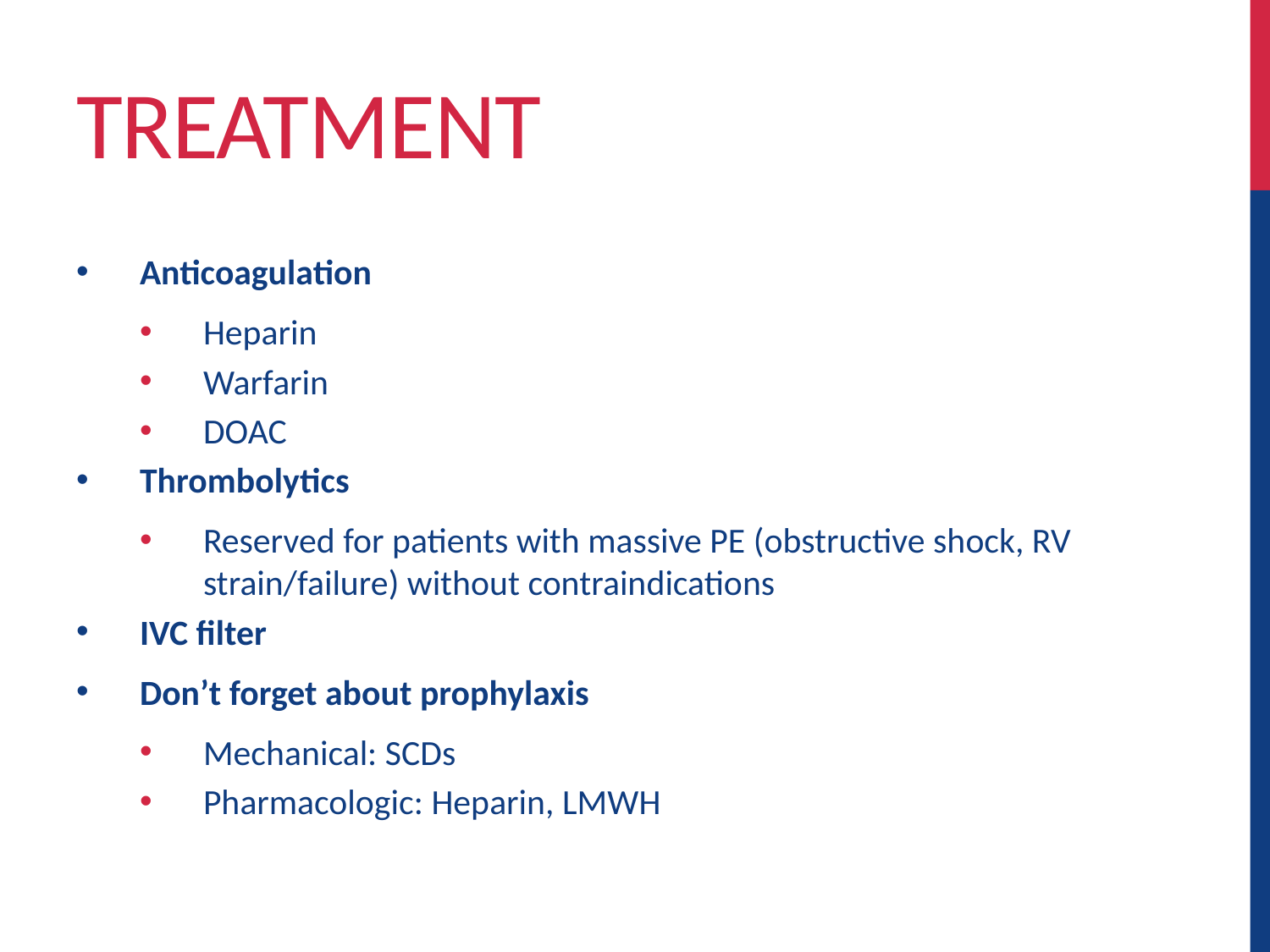

# Treatment
Anticoagulation
Heparin
Warfarin
DOAC
Thrombolytics
Reserved for patients with massive PE (obstructive shock, RV strain/failure) without contraindications
IVC filter
Don’t forget about prophylaxis
Mechanical: SCDs
Pharmacologic: Heparin, LMWH